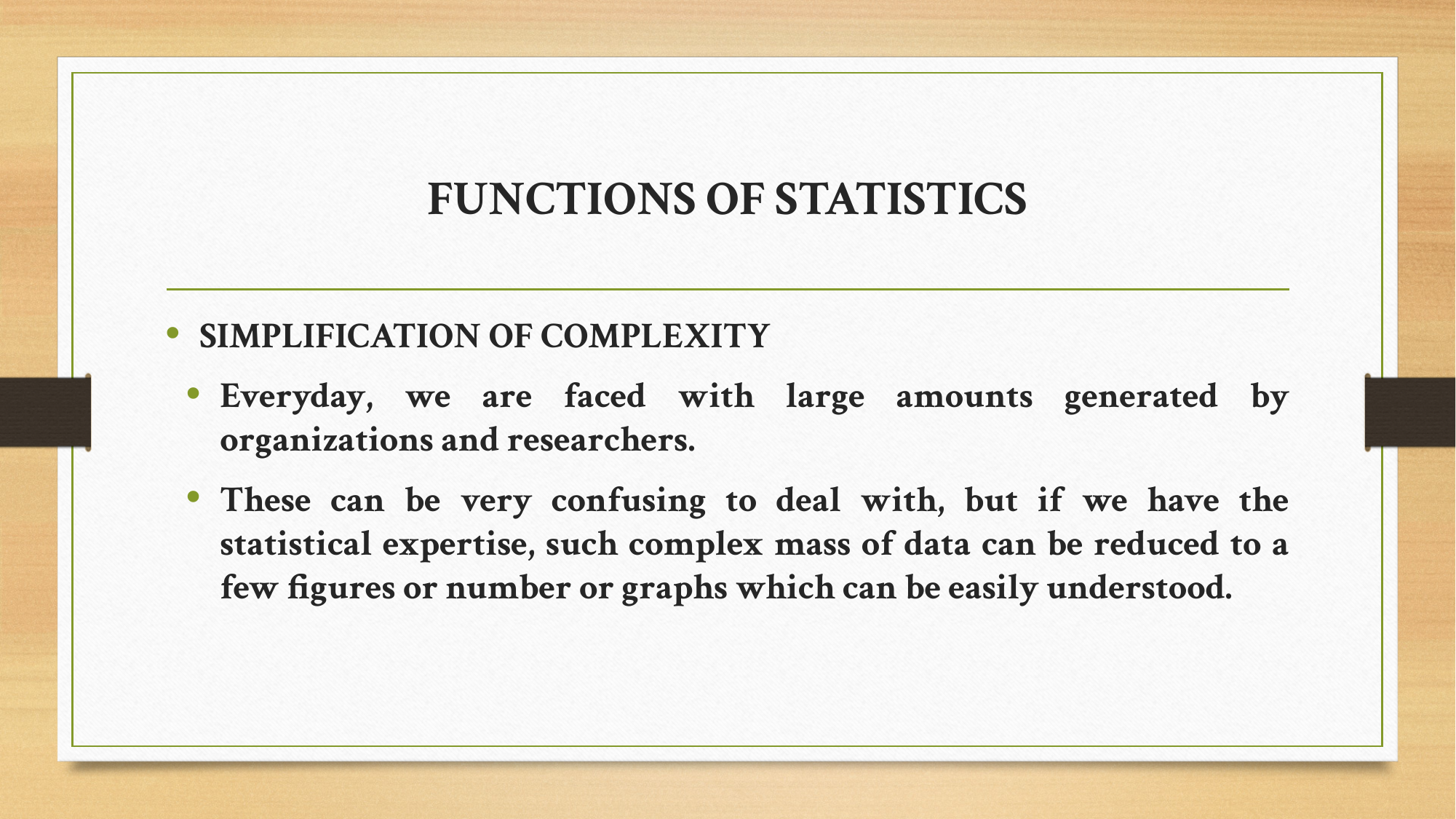

# FUNCTIONS OF STATISTICS
SIMPLIFICATION OF COMPLEXITY
Everyday, we are faced with large amounts generated by organizations and researchers.
These can be very confusing to deal with, but if we have the statistical expertise, such complex mass of data can be reduced to a few figures or number or graphs which can be easily understood.